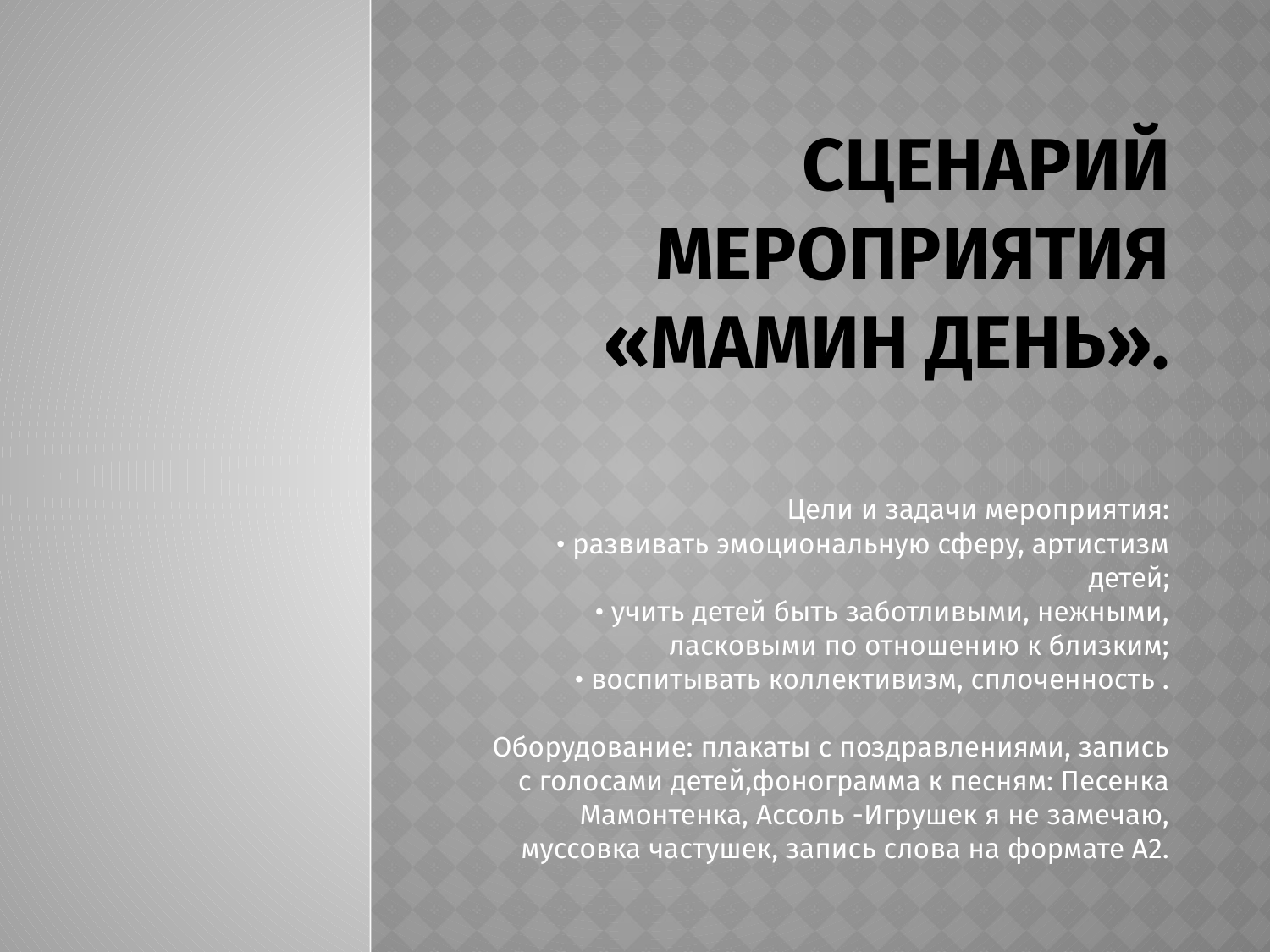

# Сценарий мероприятия «Мамин день».

Цели и задачи мероприятия:
• развивать эмоциональную сферу, артистизм детей;
• учить детей быть заботливыми, нежными, ласковыми по отношению к близким;
• воспитывать коллективизм, сплоченность .
Оборудование: плакаты с поздравлениями, запись с голосами детей,фонограмма к песням: Песенка Мамонтенка, Ассоль -Игрушек я не замечаю, муссовка частушек, запись слова на формате А2.